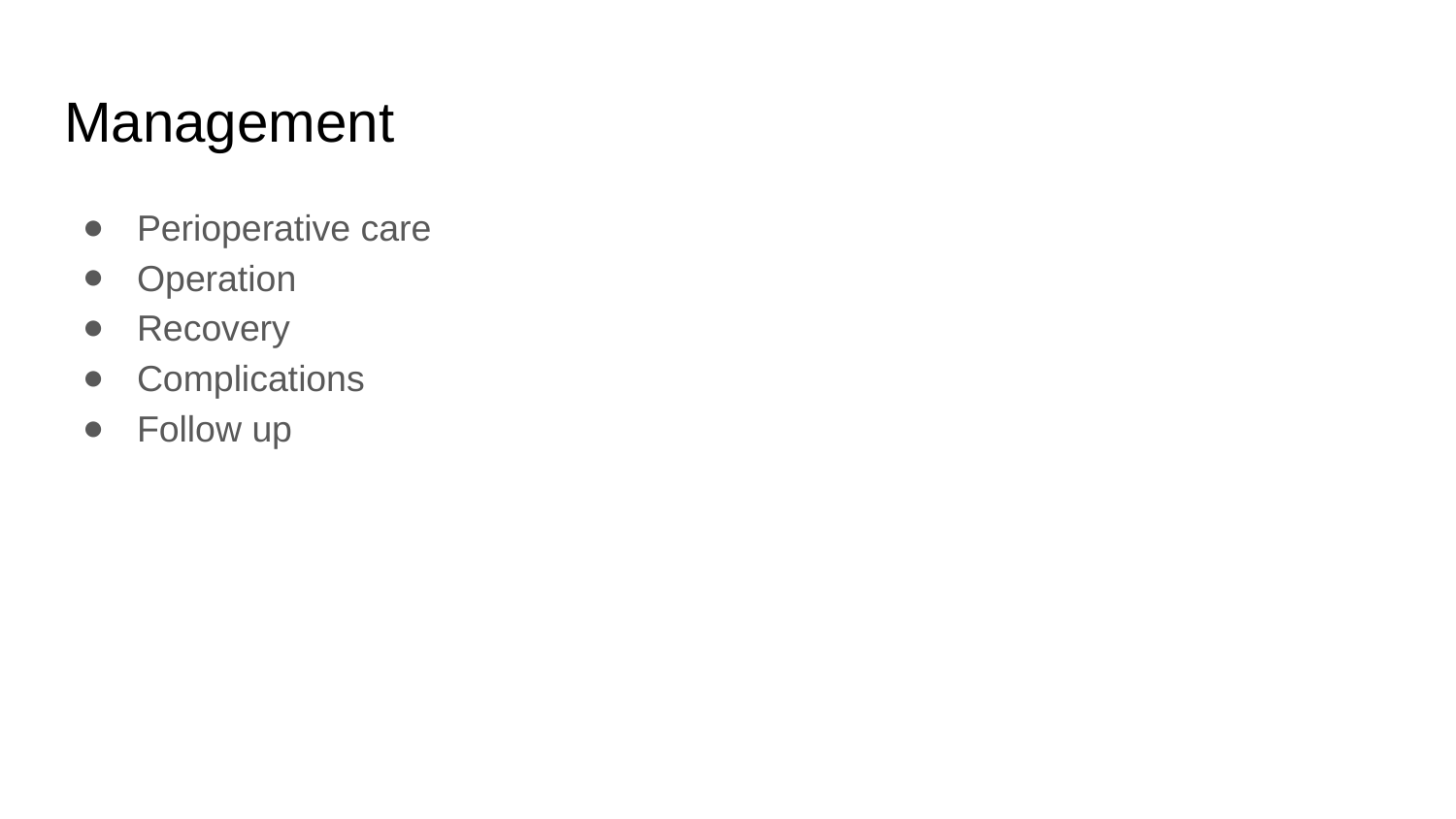

# Management
Perioperative care
Operation
Recovery
Complications
Follow up